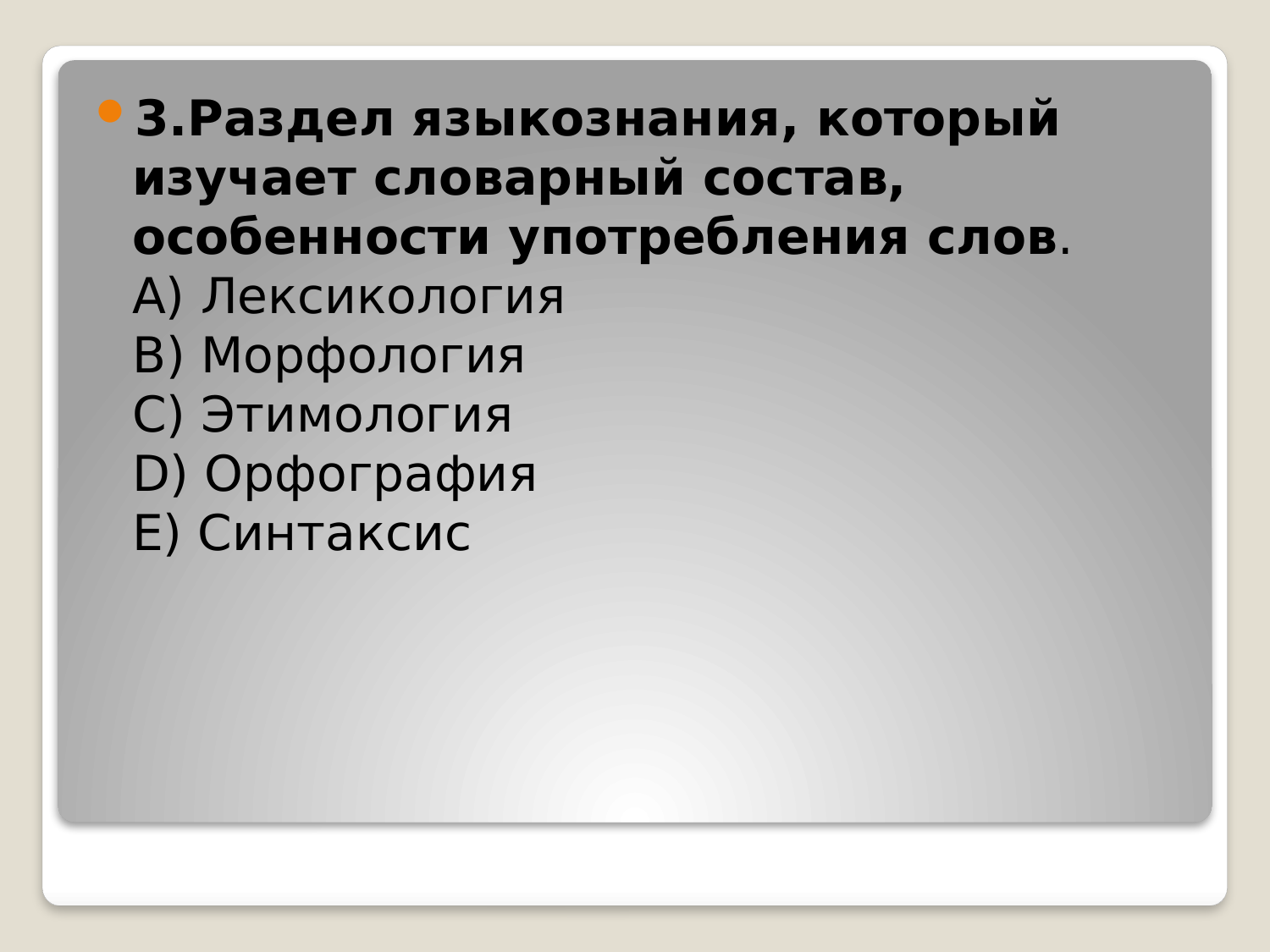

3.Раздел языкознания, который изучает словарный состав, особенности употребления слов. 
А) Лексикология 
В) Морфология 
С) Этимология 
D) Орфография 
Е) Синтаксис
#